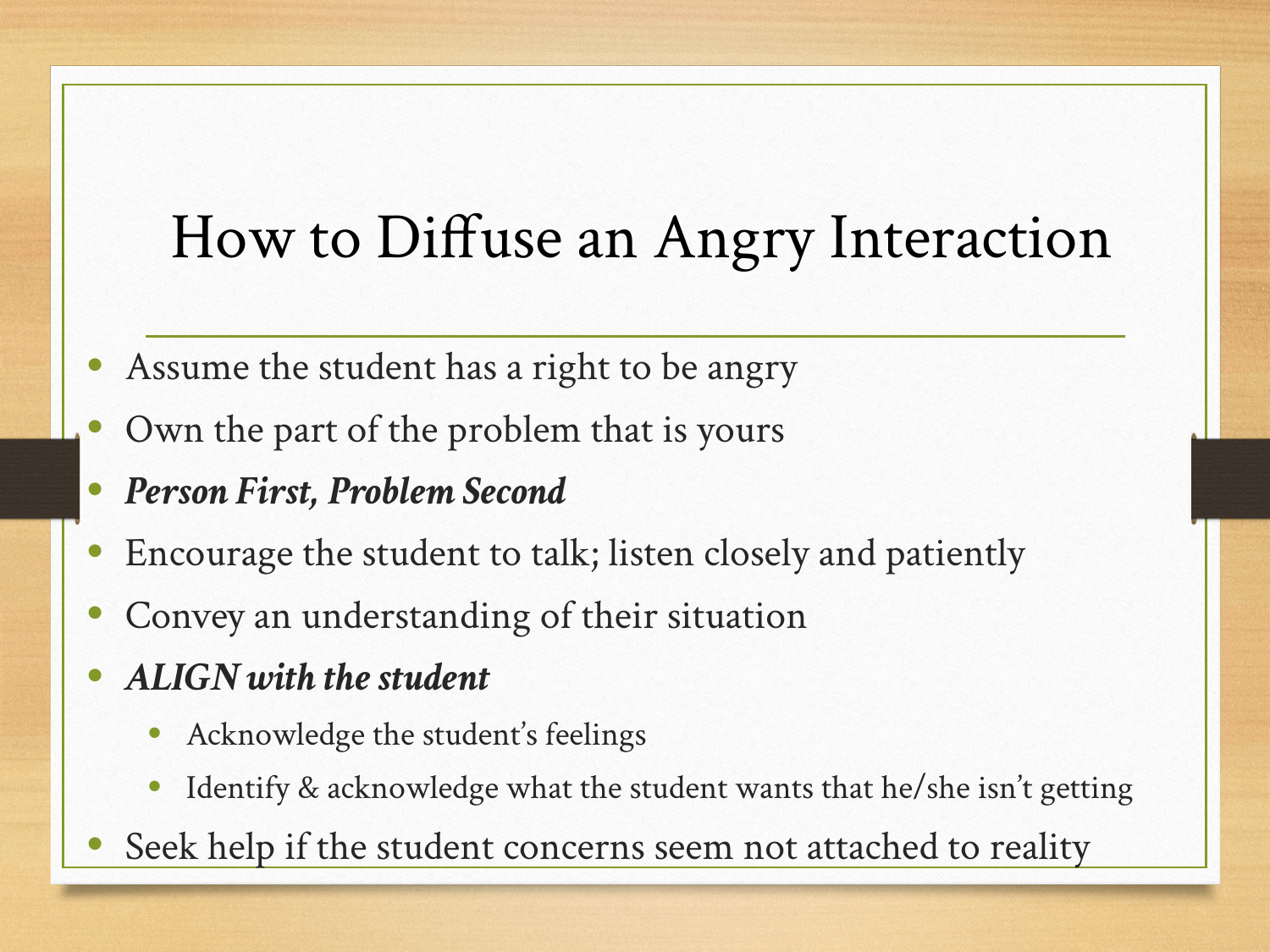

# How to Diffuse an Angry Interaction
Assume the student has a right to be angry
Own the part of the problem that is yours
Person First, Problem Second
Encourage the student to talk; listen closely and patiently
Convey an understanding of their situation
ALIGN with the student
Acknowledge the student’s feelings
Identify & acknowledge what the student wants that he/she isn’t getting
Seek help if the student concerns seem not attached to reality